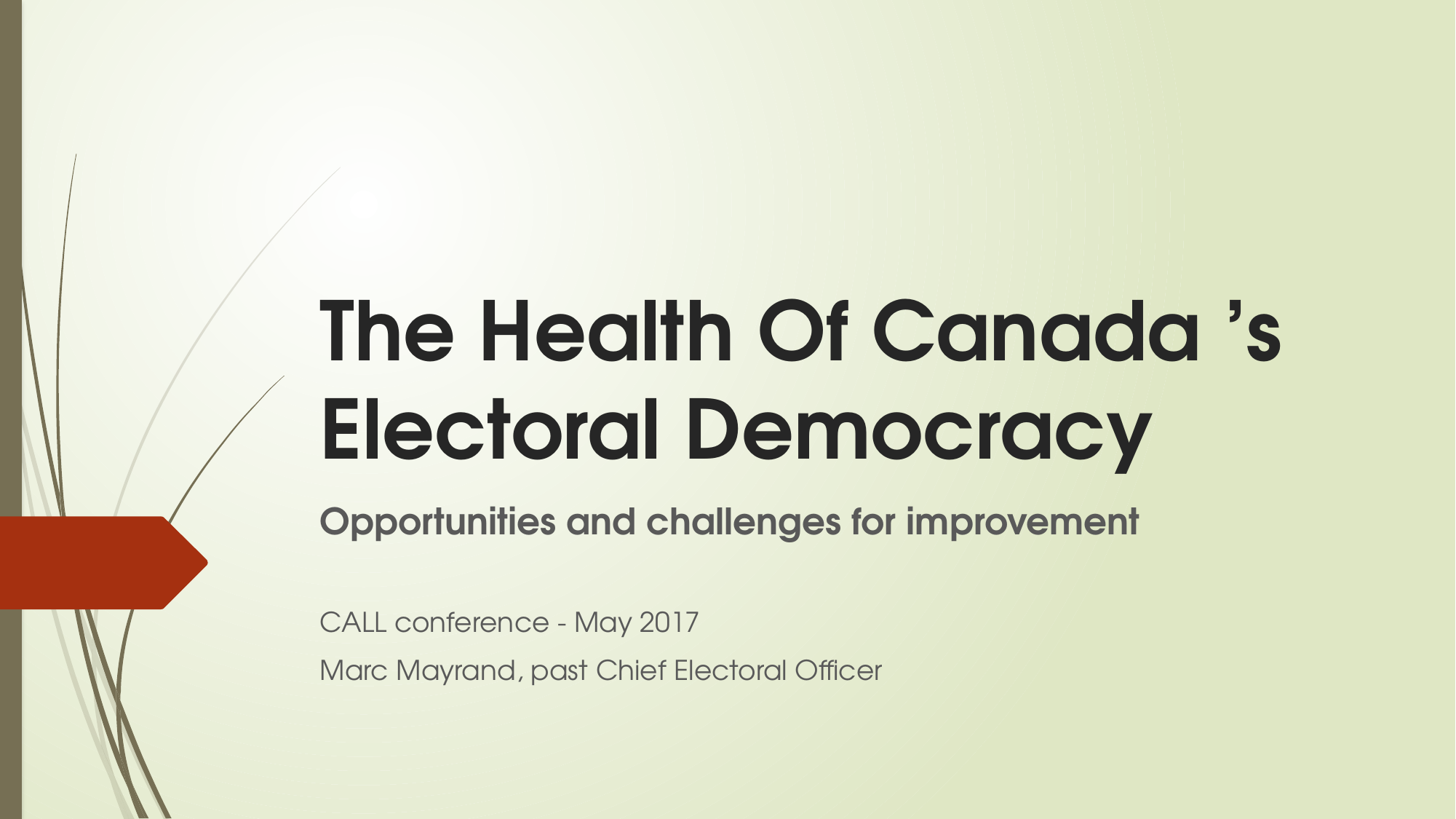

# The Health Of Canada ’s Electoral Democracy
Opportunities and challenges for improvement

CALL conference - May 2017
Marc Mayrand, past Chief Electoral Officer